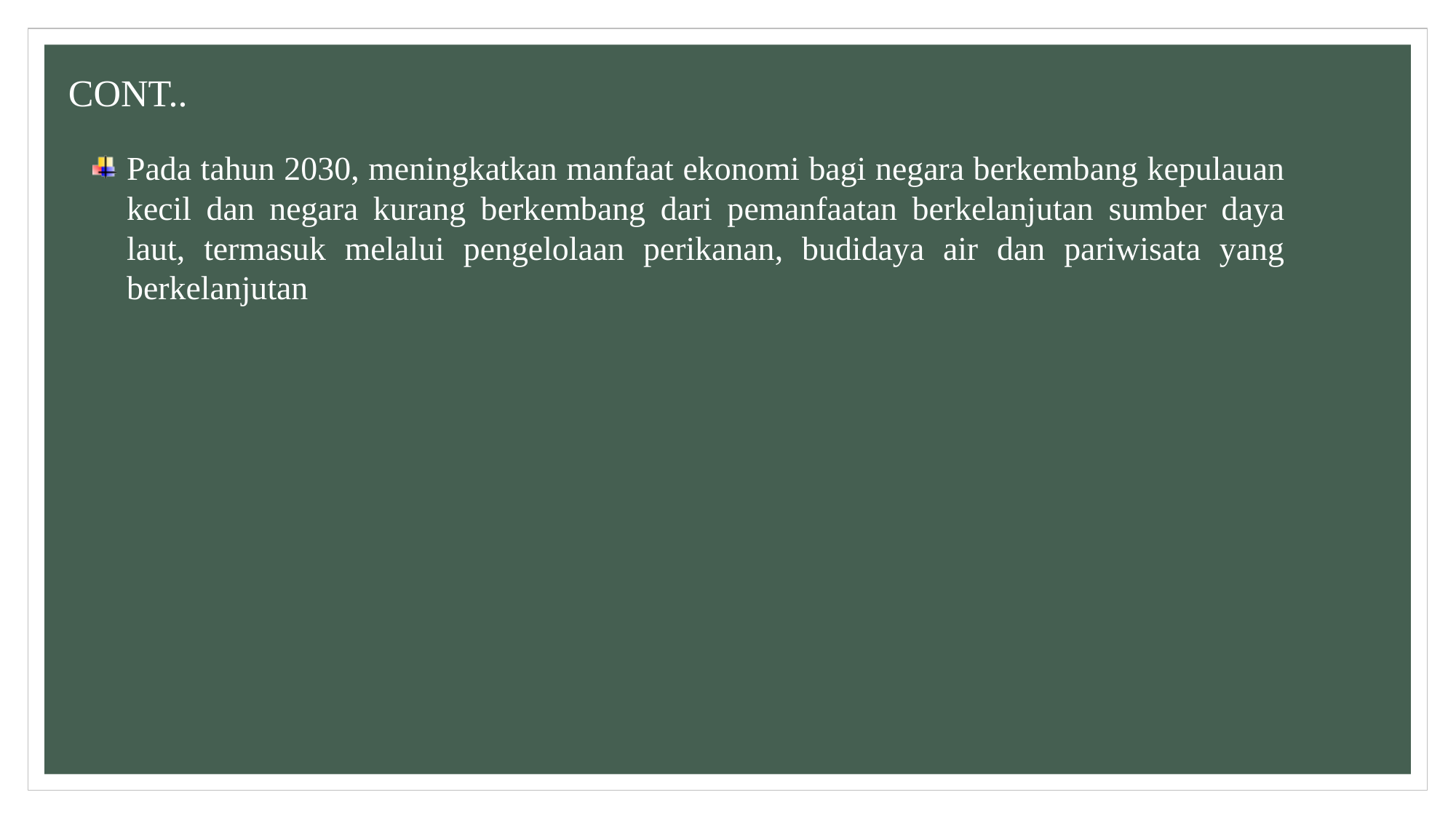

CONT..
Pada tahun 2030, meningkatkan manfaat ekonomi bagi negara berkembang kepulauan kecil dan negara kurang berkembang dari pemanfaatan berkelanjutan sumber daya laut, termasuk melalui pengelolaan perikanan, budidaya air dan pariwisata yang berkelanjutan